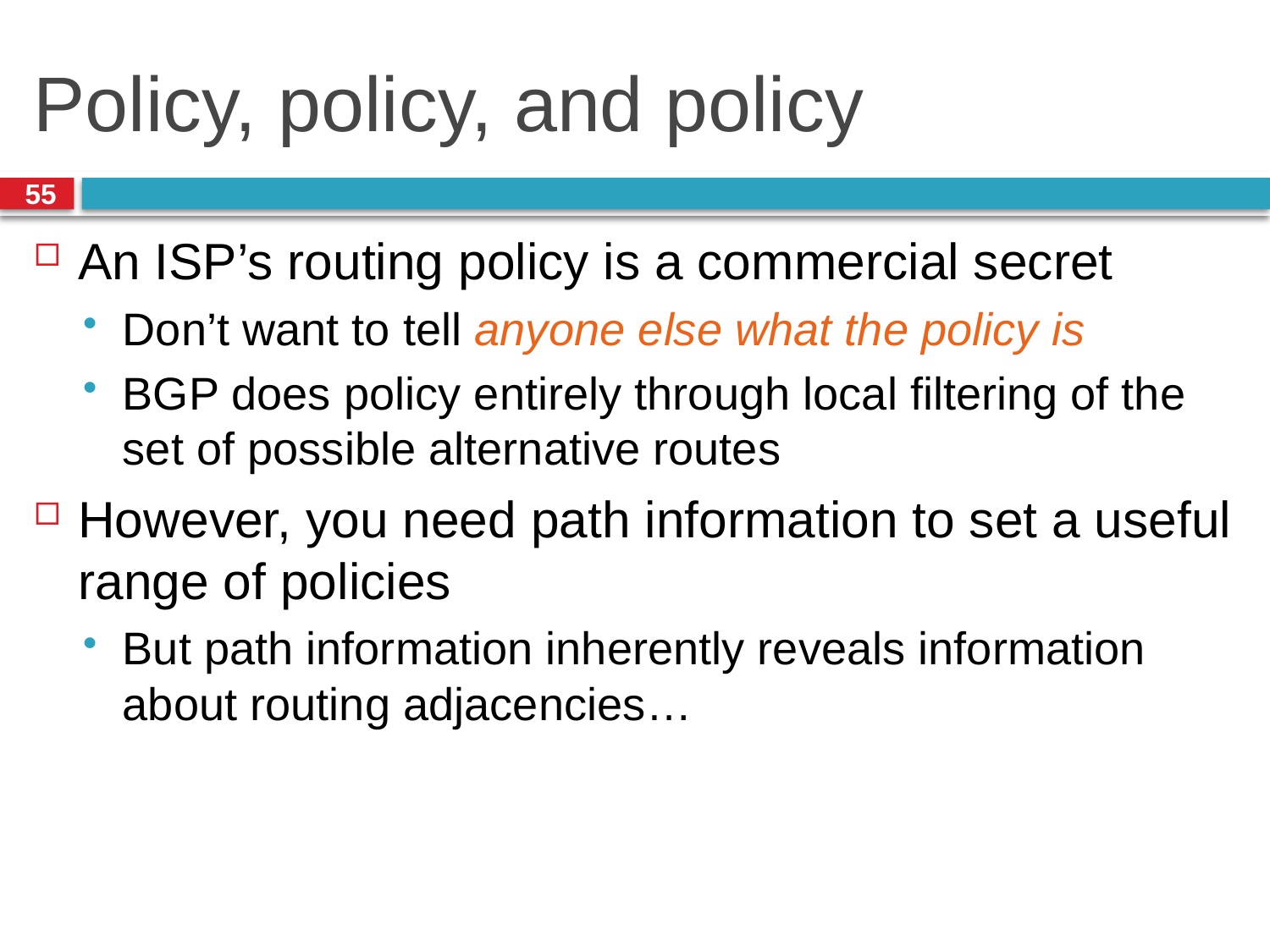

# Policy, policy, and policy
55
An ISP’s routing policy is a commercial secret
Don’t want to tell anyone else what the policy is
BGP does policy entirely through local filtering of the set of possible alternative routes
However, you need path information to set a useful range of policies
But path information inherently reveals information about routing adjacencies…